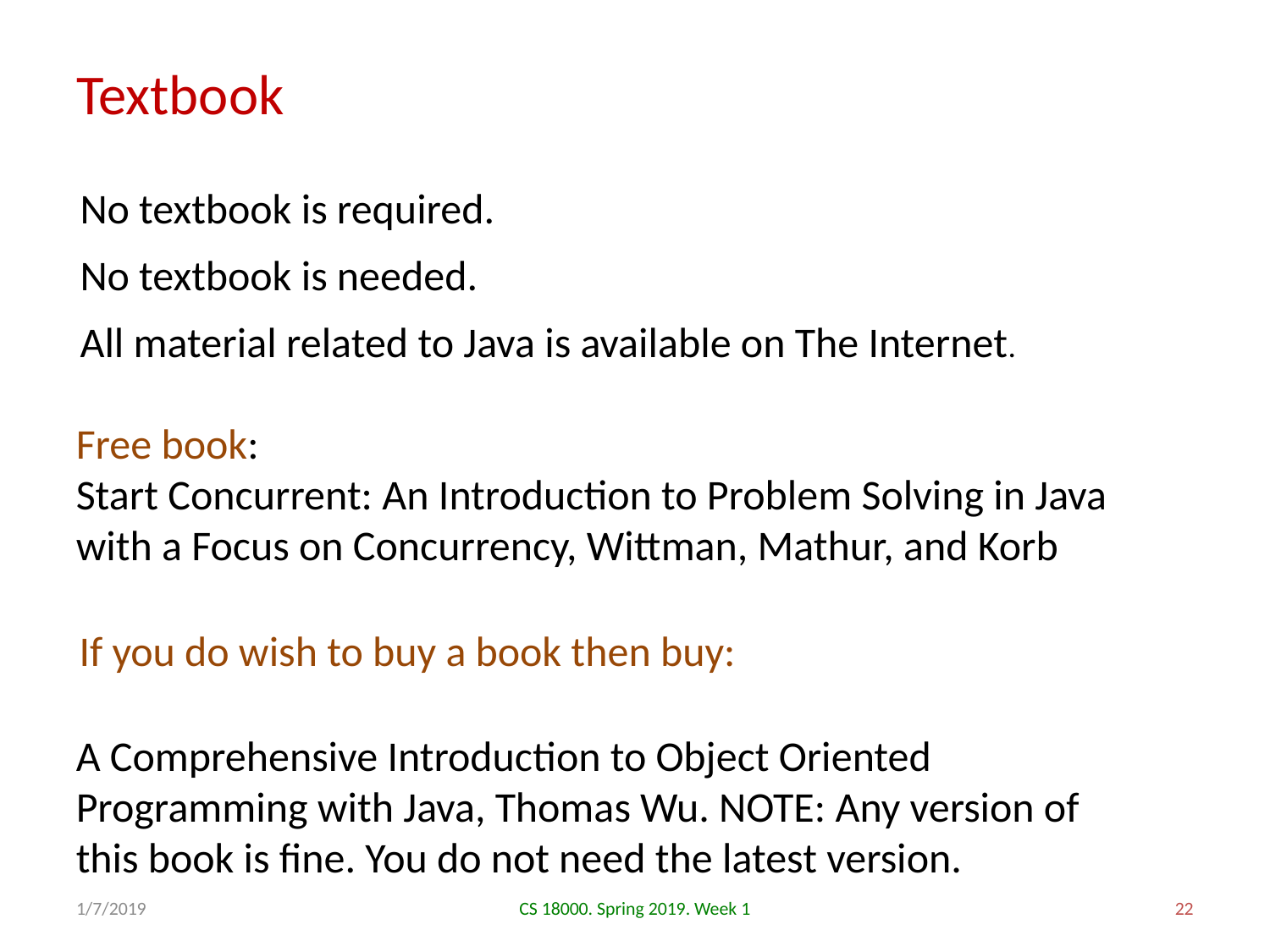

# Textbook
No textbook is required.
No textbook is needed.
All material related to Java is available on The Internet.
Free book:
Start Concurrent: An Introduction to Problem Solving in Java with a Focus on Concurrency, Wittman, Mathur, and Korb
If you do wish to buy a book then buy:
A Comprehensive Introduction to Object Oriented Programming with Java, Thomas Wu. NOTE: Any version of this book is fine. You do not need the latest version.
1/7/2019
CS 18000. Spring 2019. Week 1
22